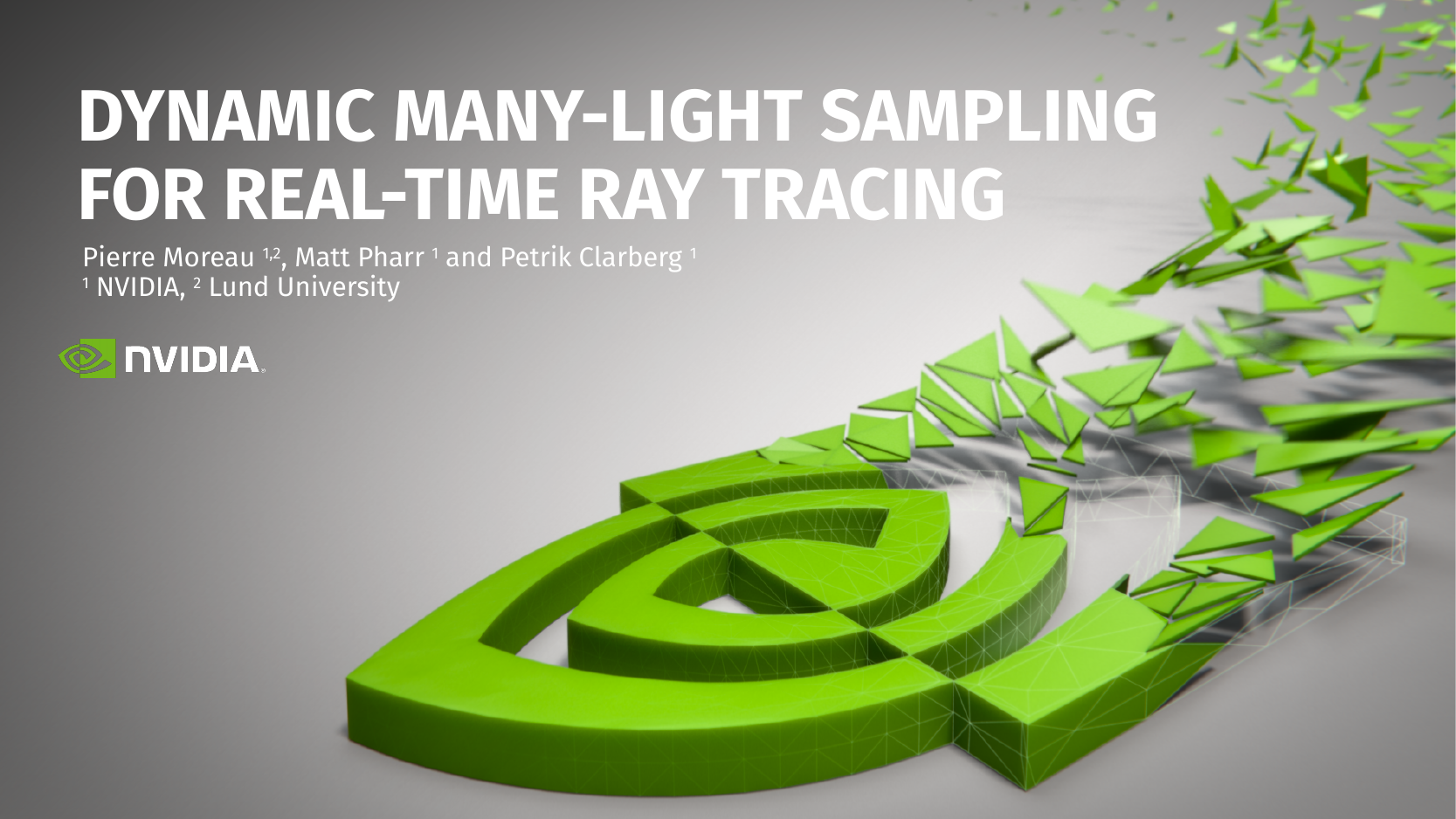

# Dynamic Many-Light Sampling for Real-Time Ray Tracing
Pierre Moreau 1,2, Matt Pharr 1 and Petrik Clarberg 1
1 NVIDIA, 2 Lund University